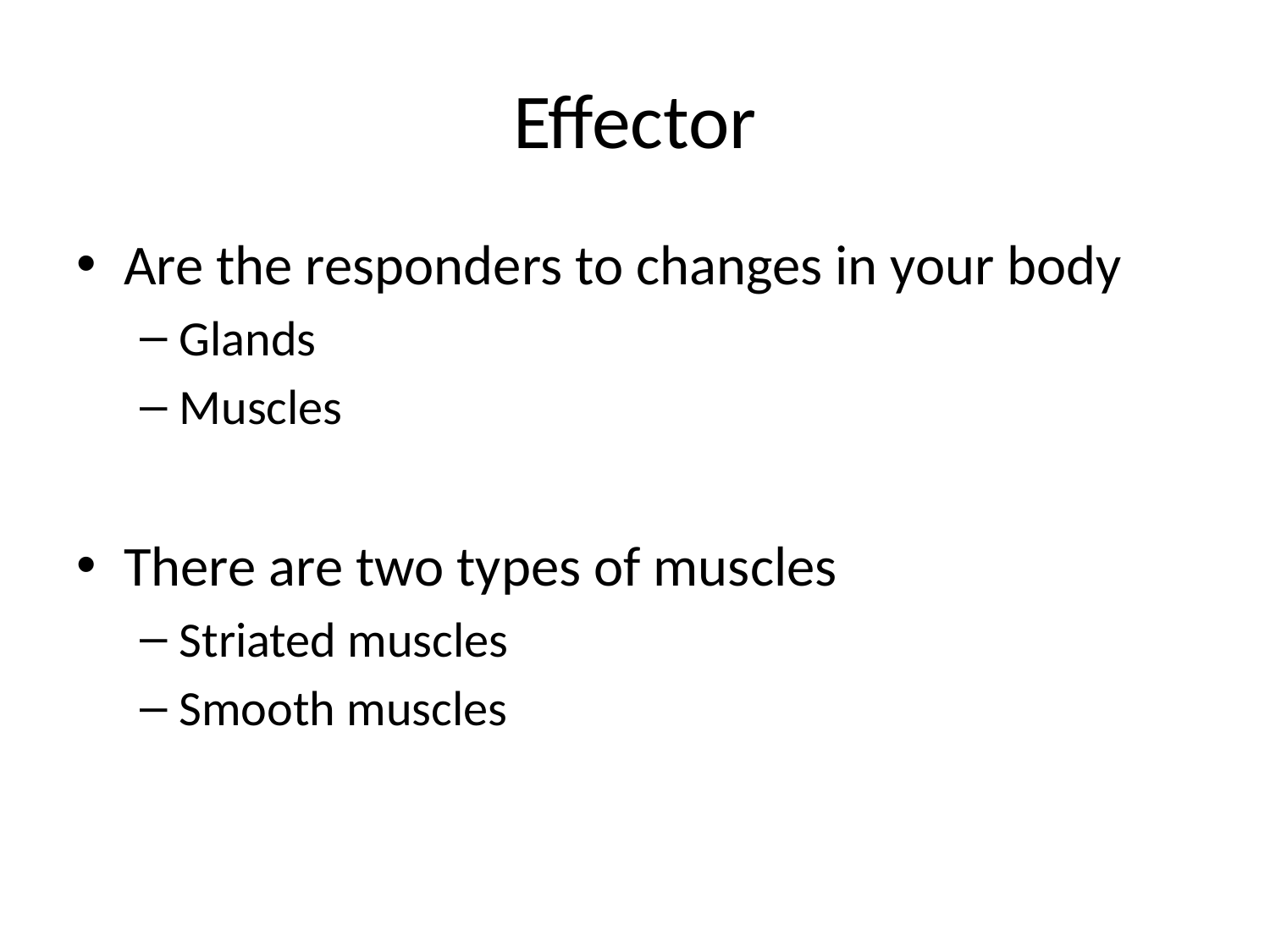

# Effector
Are the responders to changes in your body
Glands
Muscles

There are two types of muscles
Striated muscles
Smooth muscles